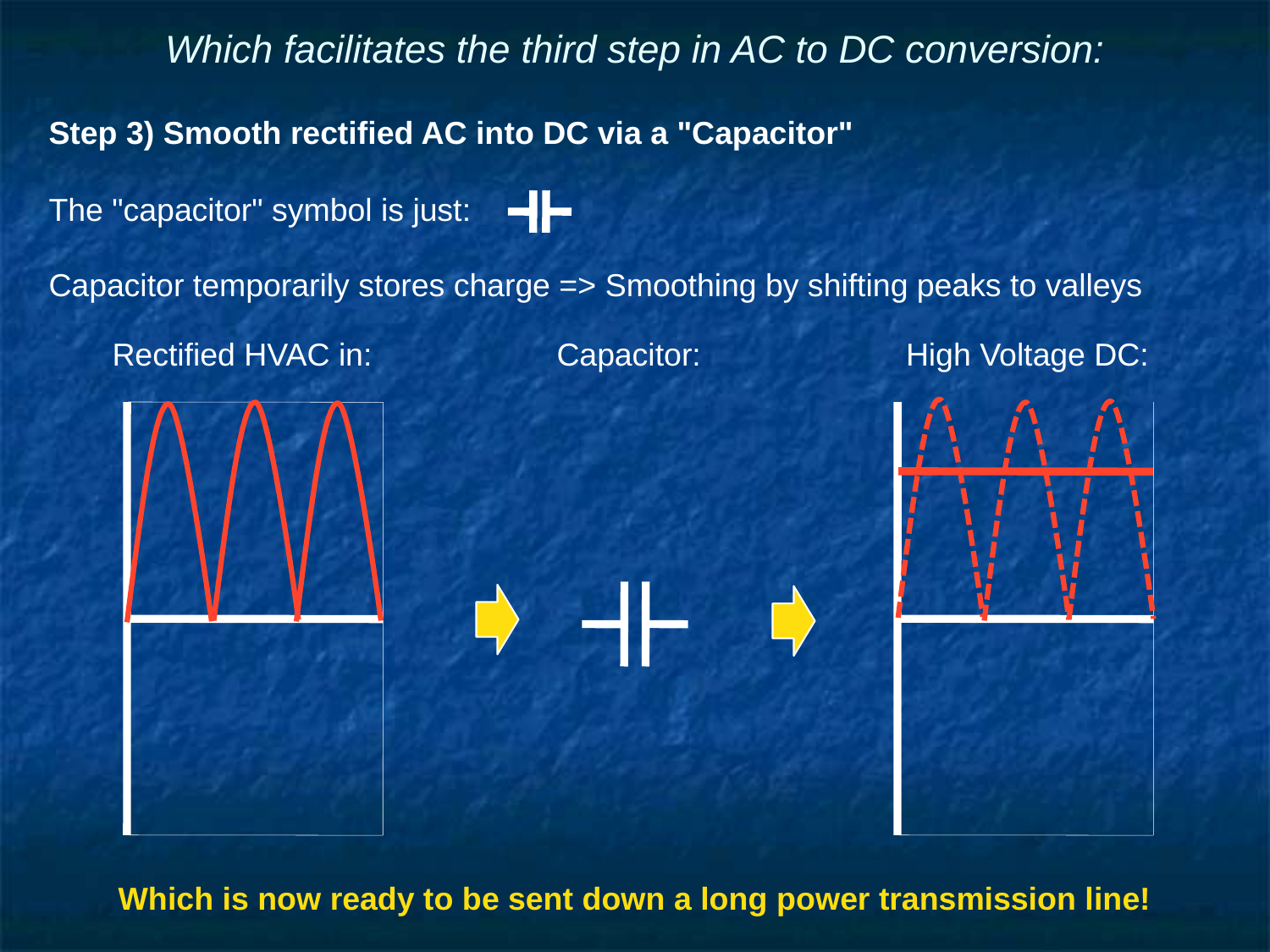

# Which facilitates the third step in AC to DC conversion:
Step 3) Smooth rectified AC into DC via a "Capacitor"

The "capacitor" symbol is just:

Capacitor temporarily stores charge => Smoothing by shifting peaks to valleys

Rectified HVAC in:
Capacitor:
High Voltage DC:

Which is now ready to be sent down a long power transmission line!